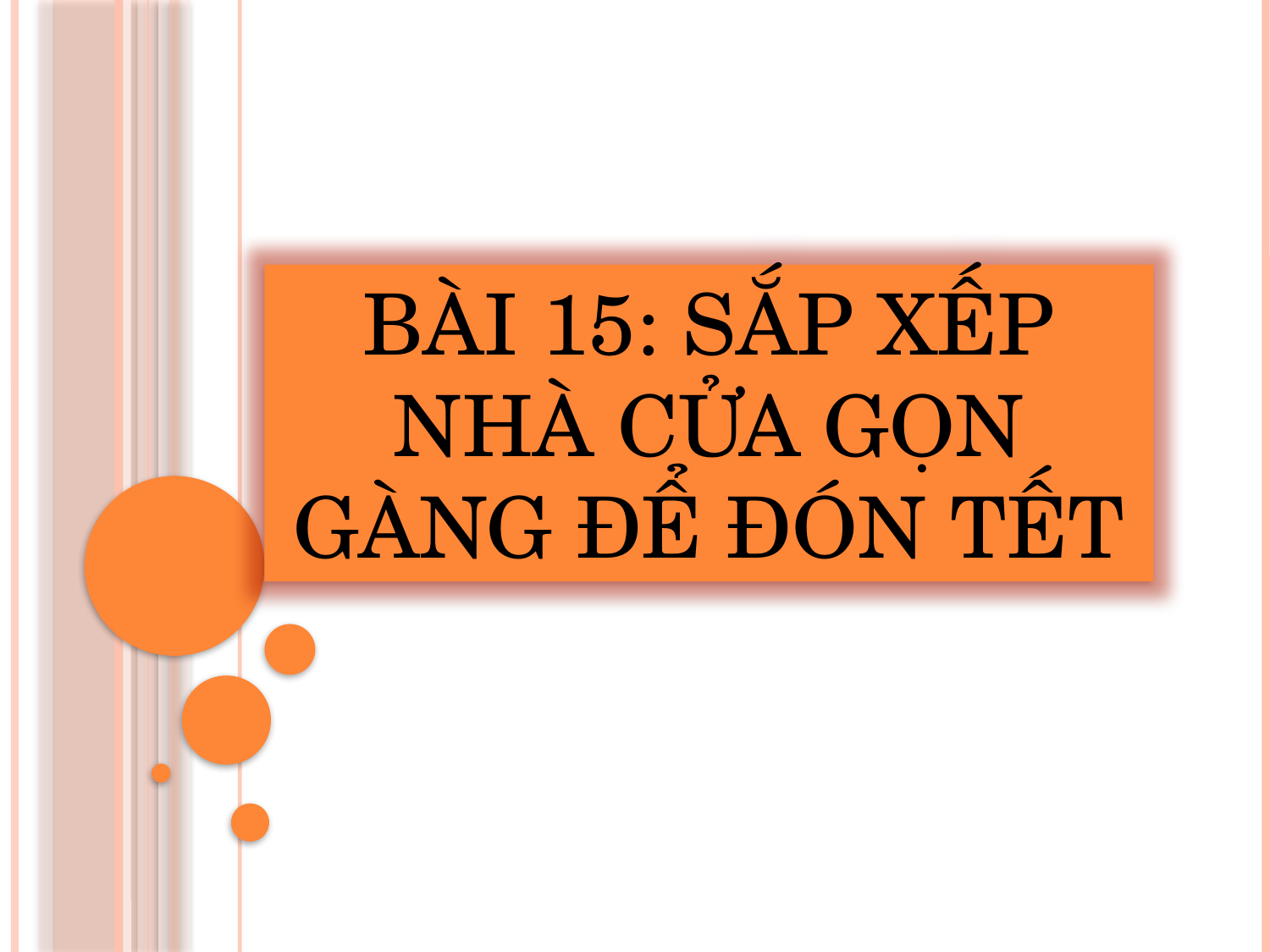

BÀI 15: SẮP XẾP NHÀ CỬA GỌN GÀNG ĐỂ ĐÓN TẾT